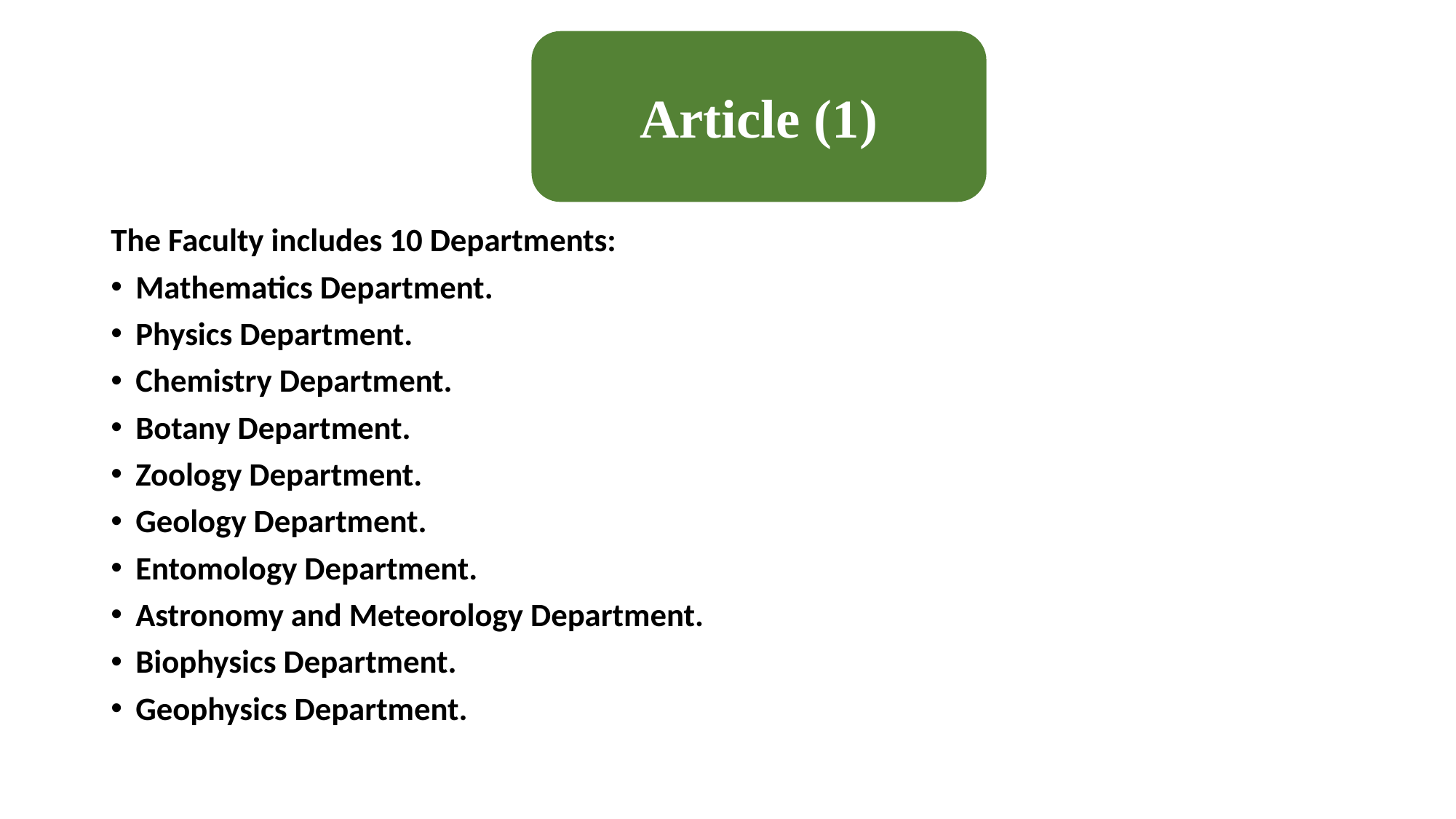

Article (1)
The Faculty includes 10 Departments:
Mathematics Department.
Physics Department.
Chemistry Department.
Botany Department.
Zoology Department.
Geology Department.
Entomology Department.
Astronomy and Meteorology Department.
Biophysics Department.
Geophysics Department.